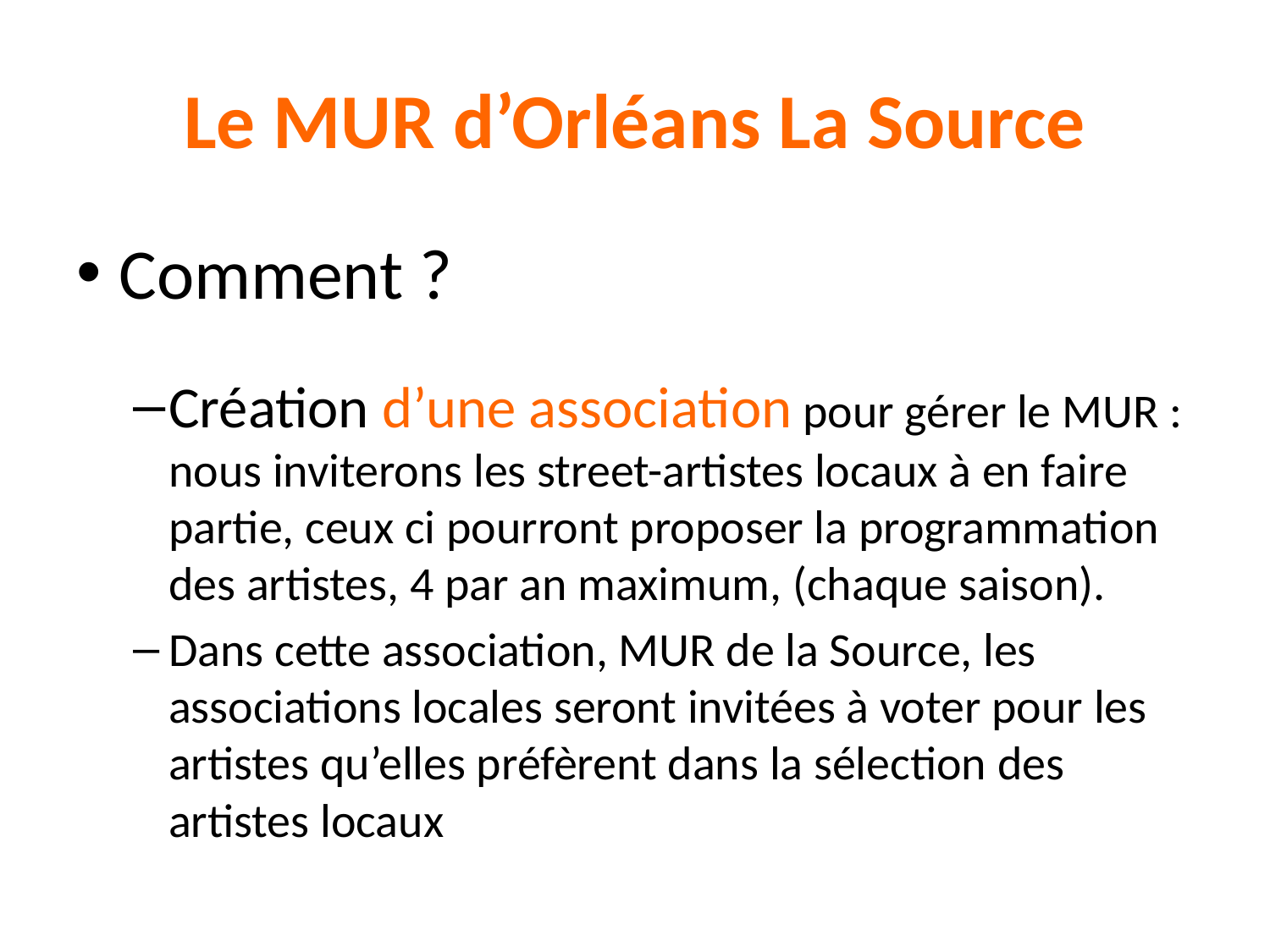

# Le MUR d’Orléans La Source
Comment ?

Création d’une association pour gérer le MUR : nous inviterons les street-artistes locaux à en faire partie, ceux ci pourront proposer la programmation des artistes, 4 par an maximum, (chaque saison).
Dans cette association, MUR de la Source, les associations locales seront invitées à voter pour les artistes qu’elles préfèrent dans la sélection des artistes locaux